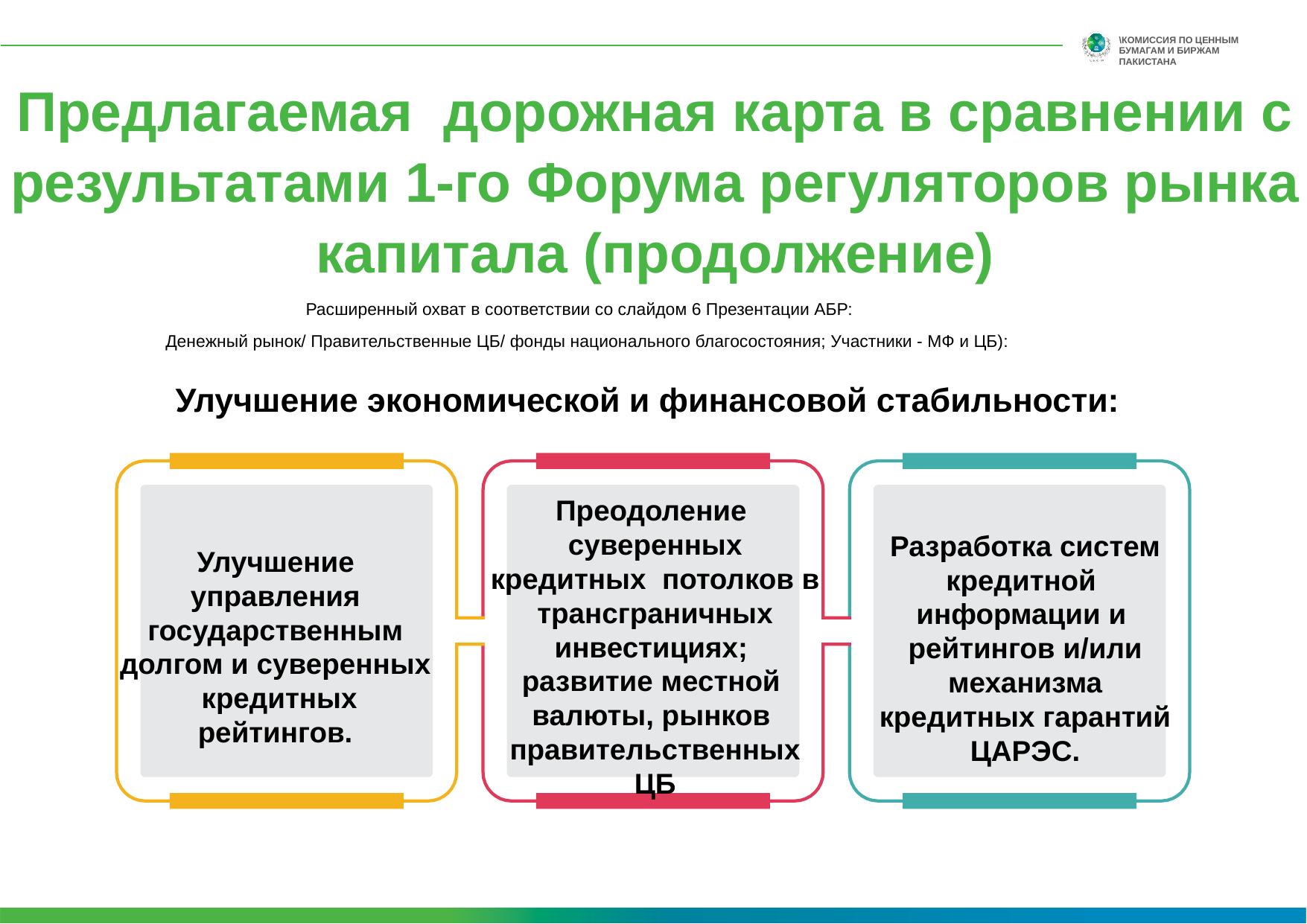

\КОМИССИЯ ПО ЦЕННЫМ БУМАГАМ И БИРЖАМ ПАКИСТАНА

# Предлагаемая  дорожная карта в сравнении с результатами 1-го Форума регуляторов рынка капитала (продолжение)
Расширенный охват в соответствии со слайдом 6 Презентации АБР:
Денежный рынок/ Правительственные ЦБ/ фонды национального благосостояния; Участники - МФ и ЦБ):
Улучшение экономической и финансовой стабильности:

Преодоление  суверенных кредитных  потолков в трансграничных инвестициях;  развитие местной  валюты, рынков  правительственных ЦБ

Разработка систем кредитной  информации и  рейтингов и/или механизма кредитных гарантий ЦАРЭС.
Улучшение управления государственным долгом и суверенных  кредитных рейтингов.